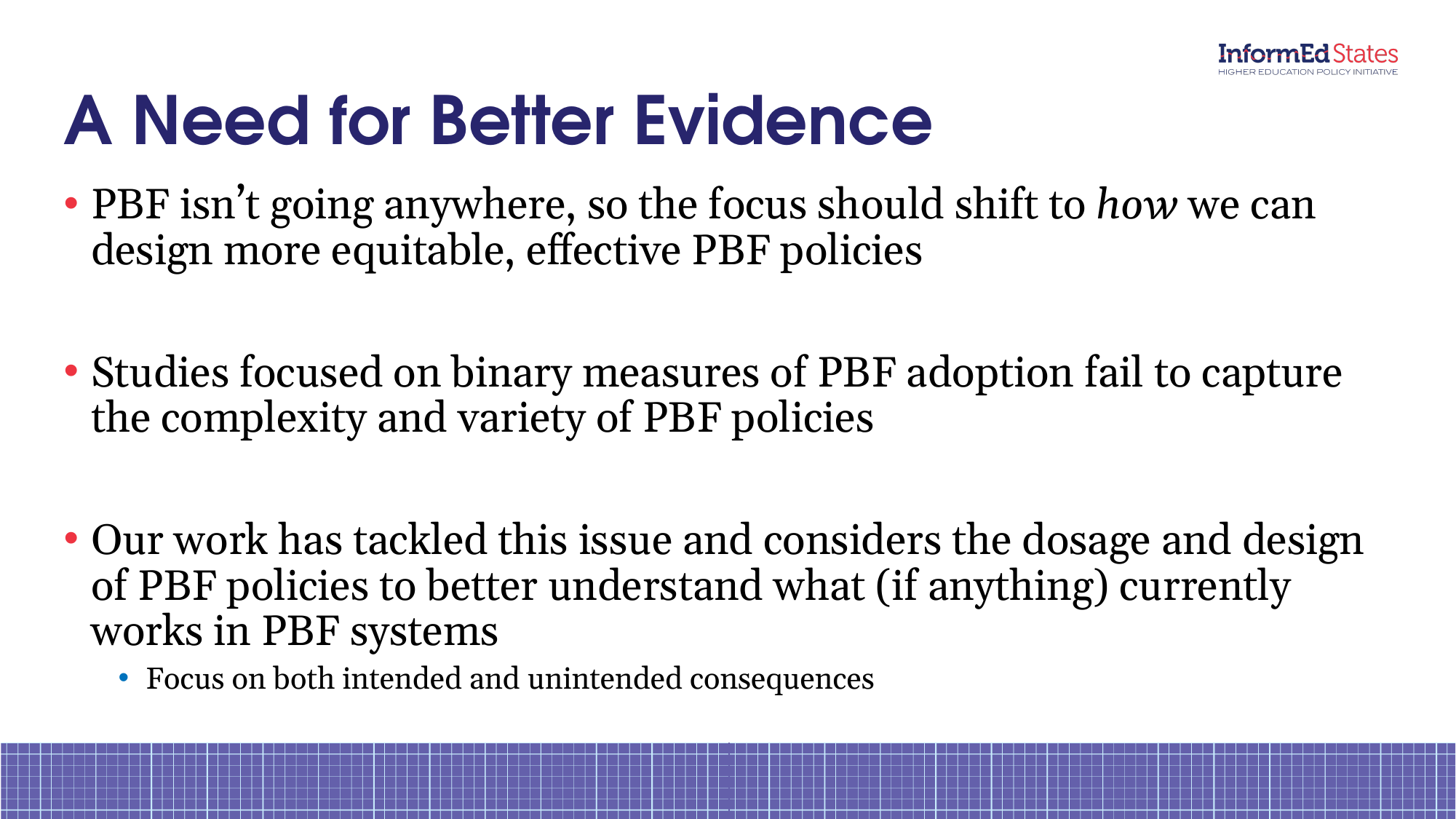

# A Need for Better Evidence
PBF isn’t going anywhere, so the focus should shift to how we can design more equitable, effective PBF policies

Studies focused on binary measures of PBF adoption fail to capture the complexity and variety of PBF policies

Our work has tackled this issue and considers the dosage and design of PBF policies to better understand what (if anything) currently works in PBF systems
Focus on both intended and unintended consequences